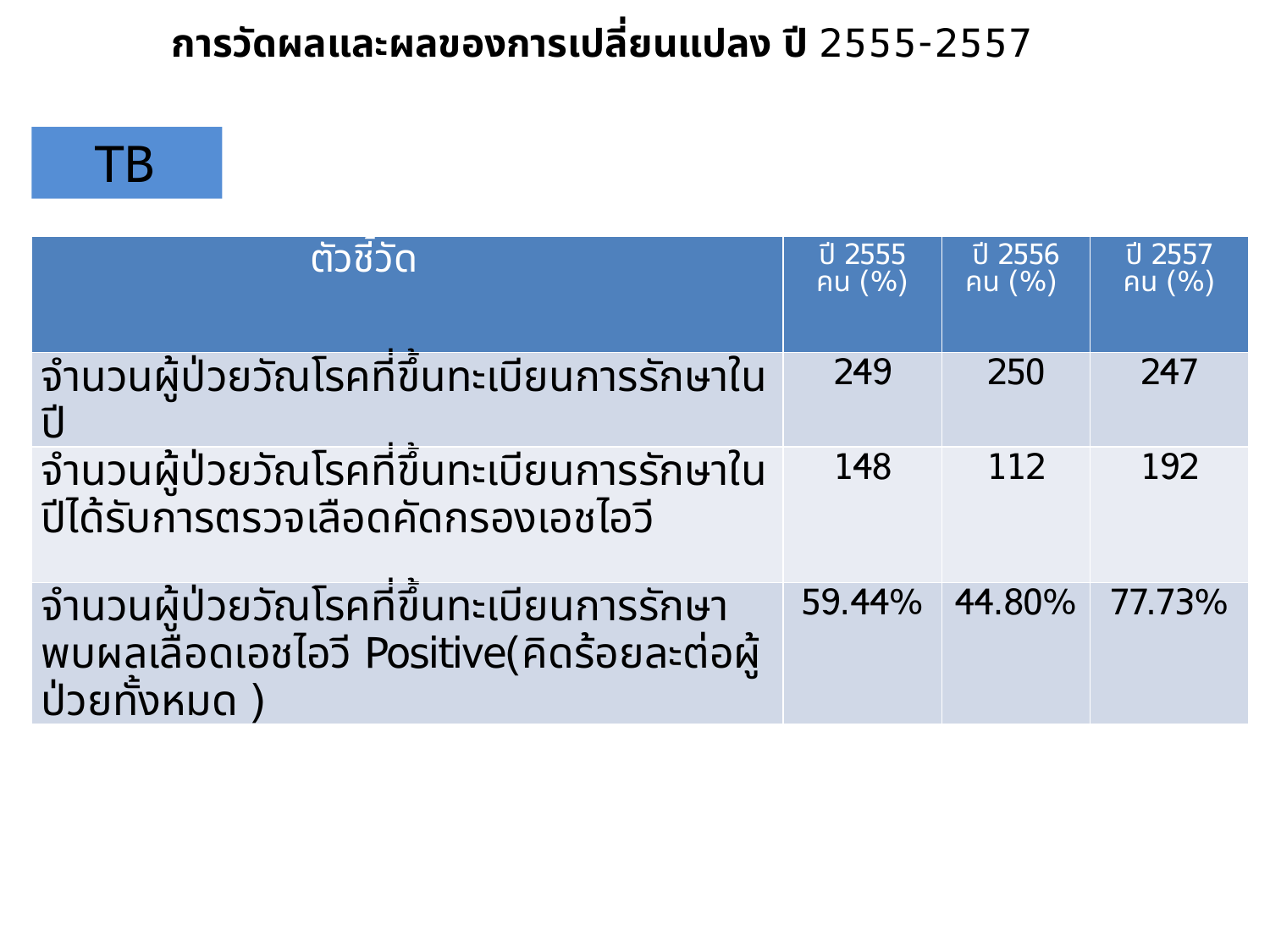

การวัดผลและผลของการเปลี่ยนแปลง ปี 2555-2557
TB
| ตัวชี้วัด | ปี 2555 คน (%) | ปี 2556 คน (%) | ปี 2557 คน (%) |
| --- | --- | --- | --- |
| จำนวนผู้ป่วยวัณโรคที่ขึ้นทะเบียนการรักษาในปี | 249 | 250 | 247 |
| จำนวนผู้ป่วยวัณโรคที่ขึ้นทะเบียนการรักษาในปีได้รับการตรวจเลือดคัดกรองเอชไอวี | 148 | 112 | 192 |
| จำนวนผู้ป่วยวัณโรคที่ขึ้นทะเบียนการรักษาพบผลเลือดเอชไอวี Positive(คิดร้อยละต่อผู้ป่วยทั้งหมด ) | 59.44% | 44.80% | 77.73% |